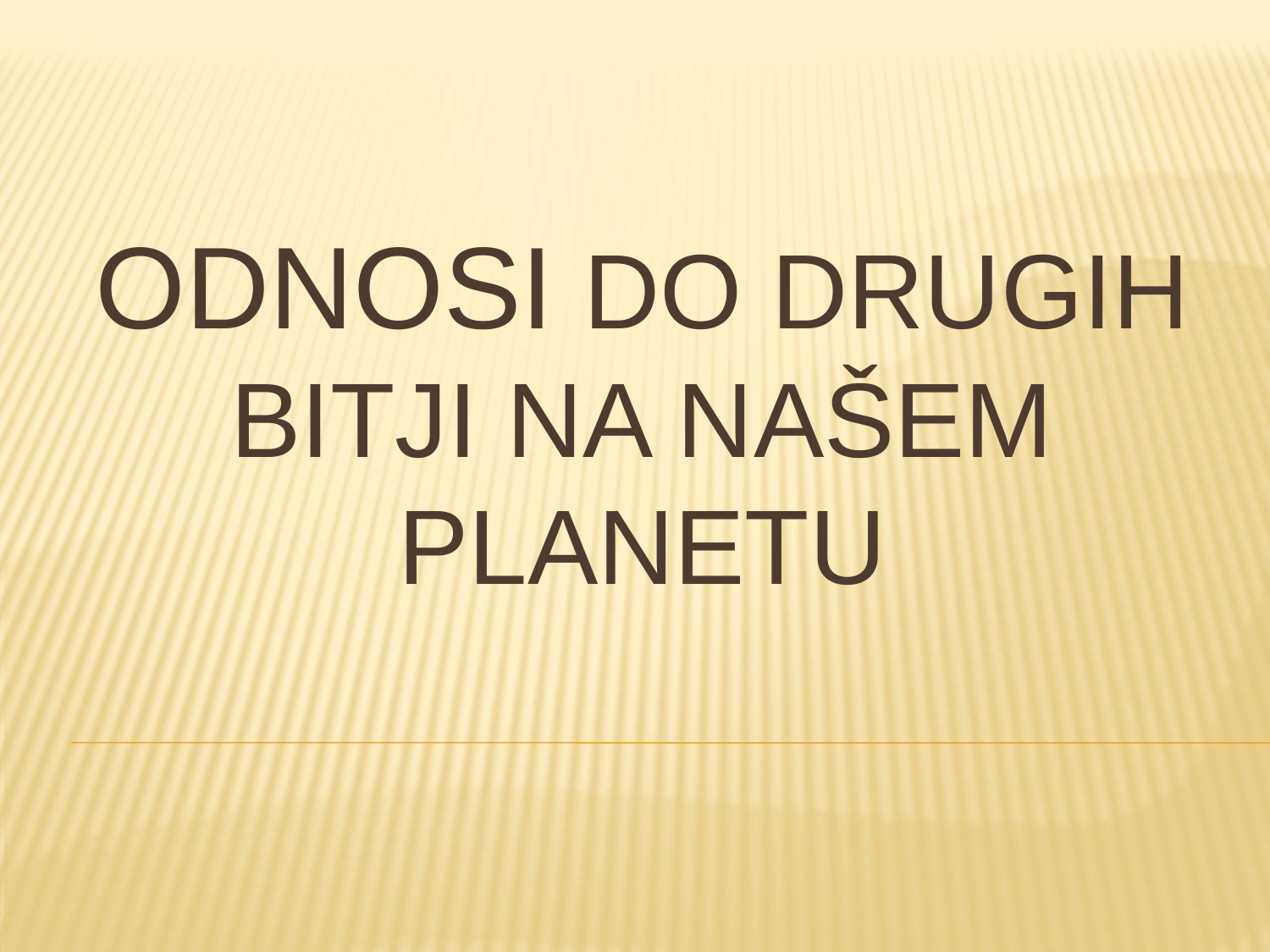

# Odnosi do drugih bitji na našem planetu